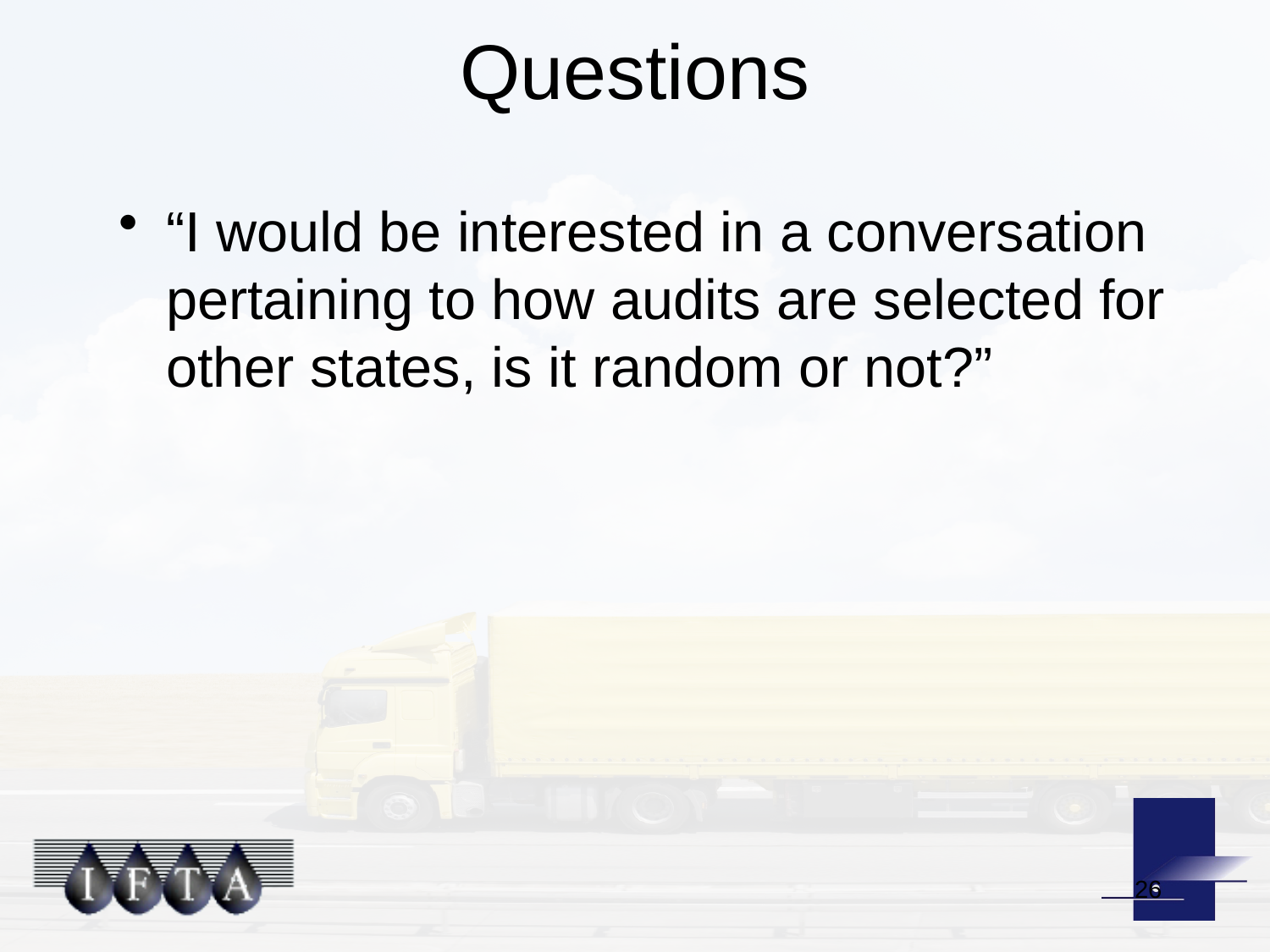

# Questions
“I would be interested in a conversation pertaining to how audits are selected for other states, is it random or not?”
26